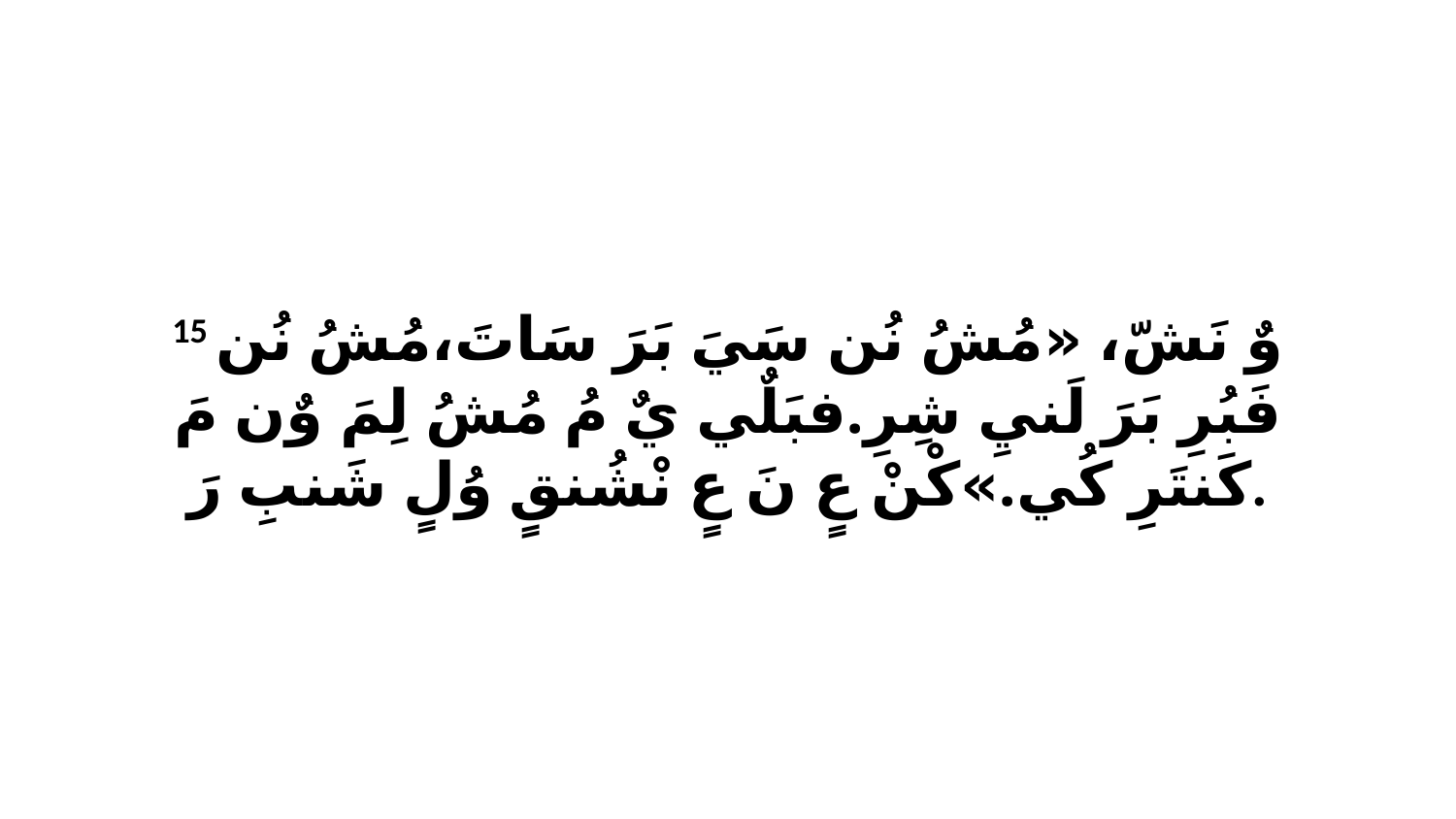

15 وٌ نَشّ، «مُشُ نُن سَيَ بَرَ سَاتَ،مُشُ نُن فَبُرِ بَرَ لَنيِ شِرِ.فبَلٌي يٌ مُ مُشُ لِمَ وٌن مَ كَنتَرِ كُي.»كْنْ عٍ نَ عٍ نْشُنقٍ وُلٍ شَنبِ رَ.